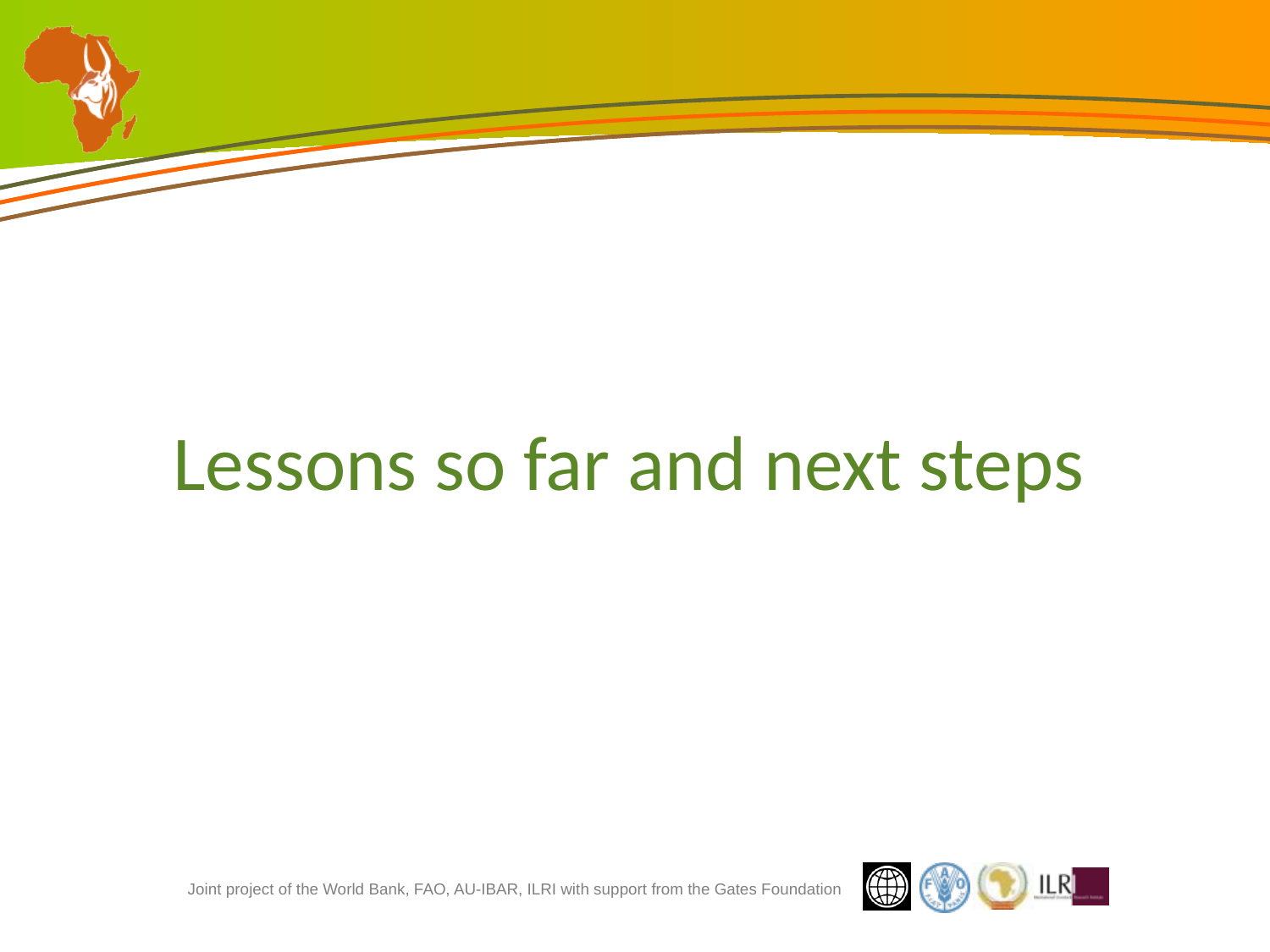

# Lessons so far and next steps